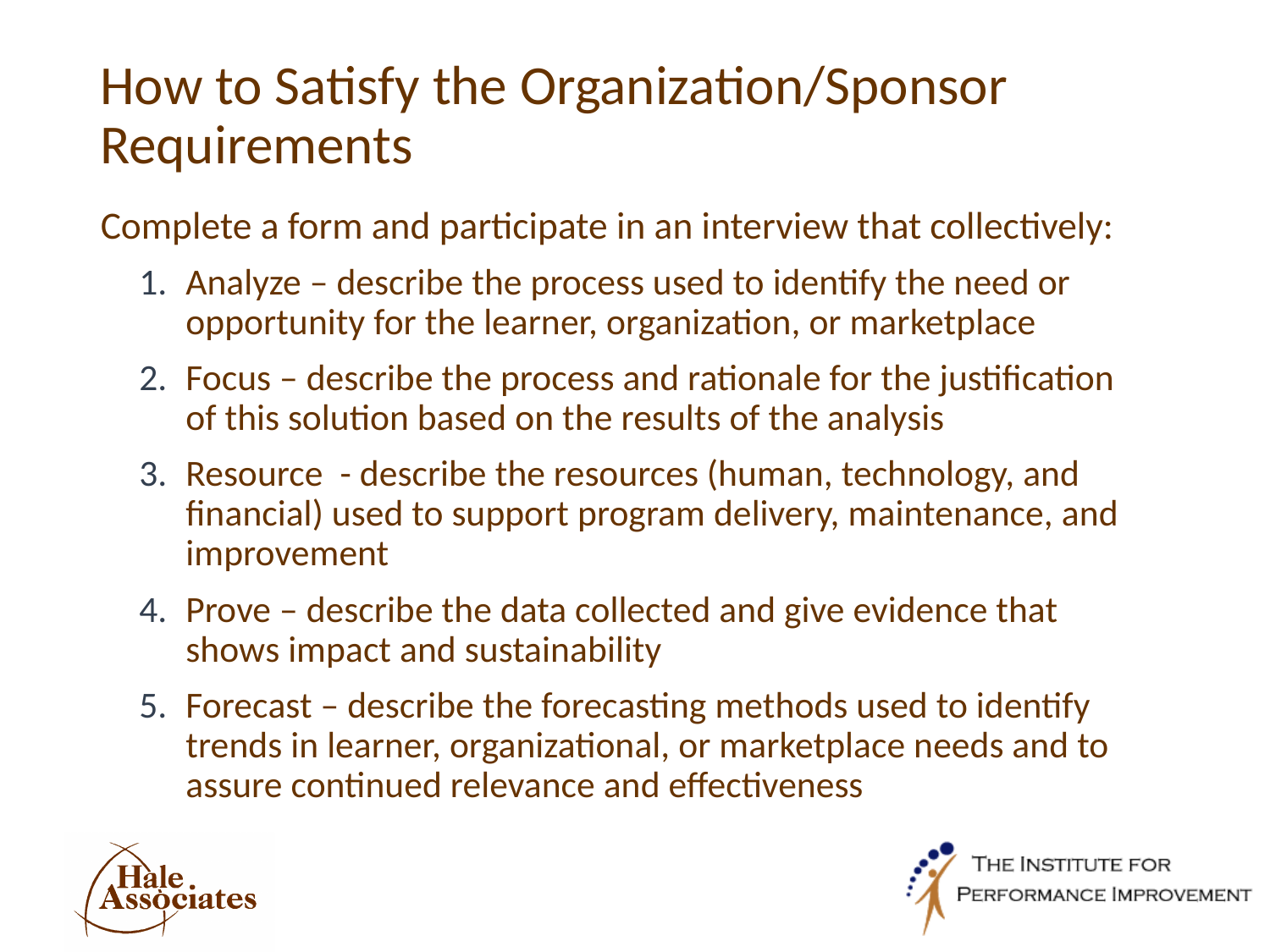

# How to Satisfy the Organization/Sponsor Requirements
Complete a form and participate in an interview that collectively:
Analyze – describe the process used to identify the need or opportunity for the learner, organization, or marketplace
Focus – describe the process and rationale for the justification of this solution based on the results of the analysis
Resource  - describe the resources (human, technology, and financial) used to support program delivery, maintenance, and improvement
Prove – describe the data collected and give evidence that  shows impact and sustainability
Forecast – describe the forecasting methods used to identify trends in learner, organizational, or marketplace needs and to assure continued relevance and effectiveness